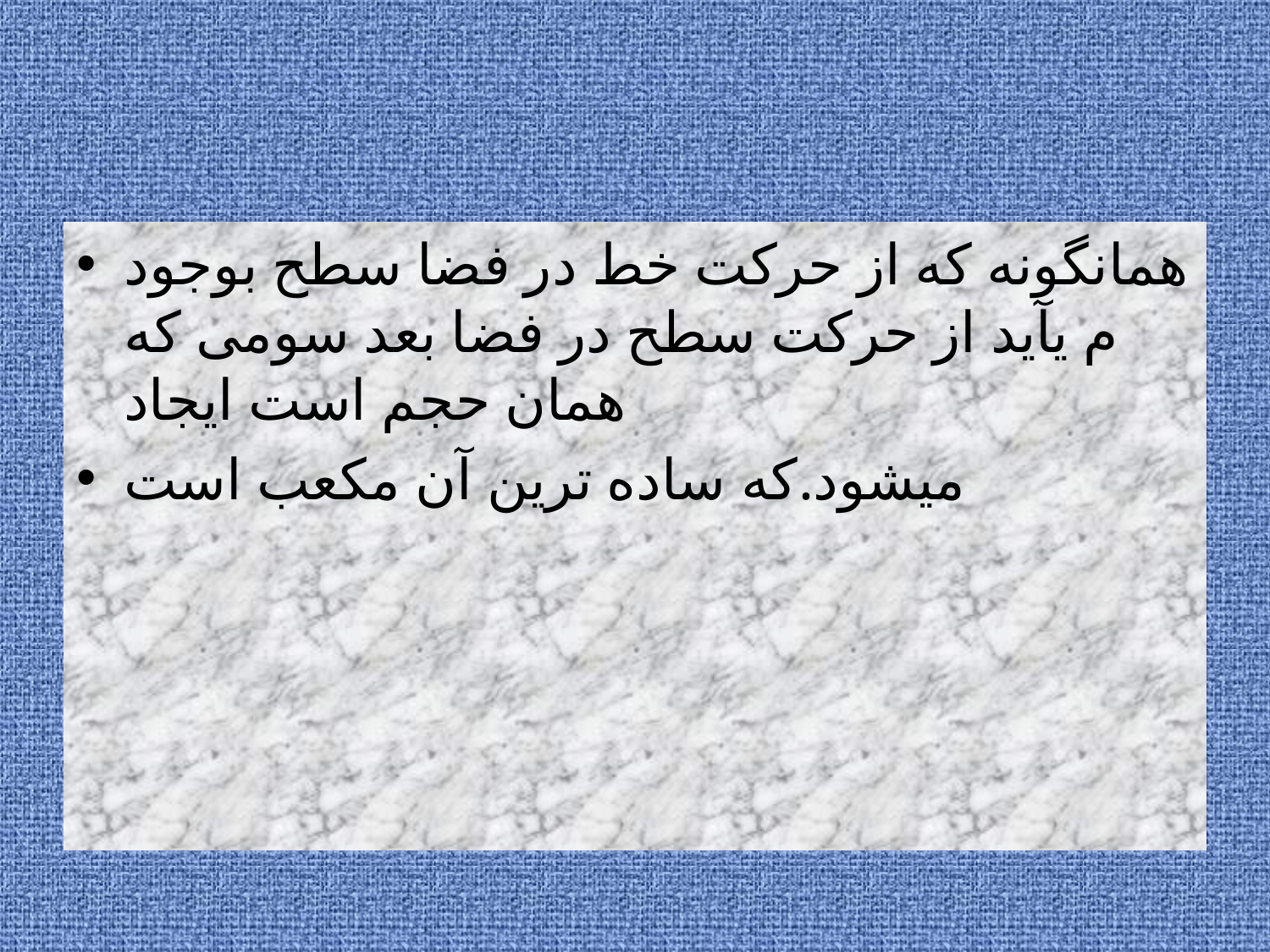

همانگونه که از حرکت خط در فضا سطح بوجود م یآید از حرکت سطح در فضا بعد سومی که همان حجم است ایجاد
میشود.که ساده ترین آن مکعب است